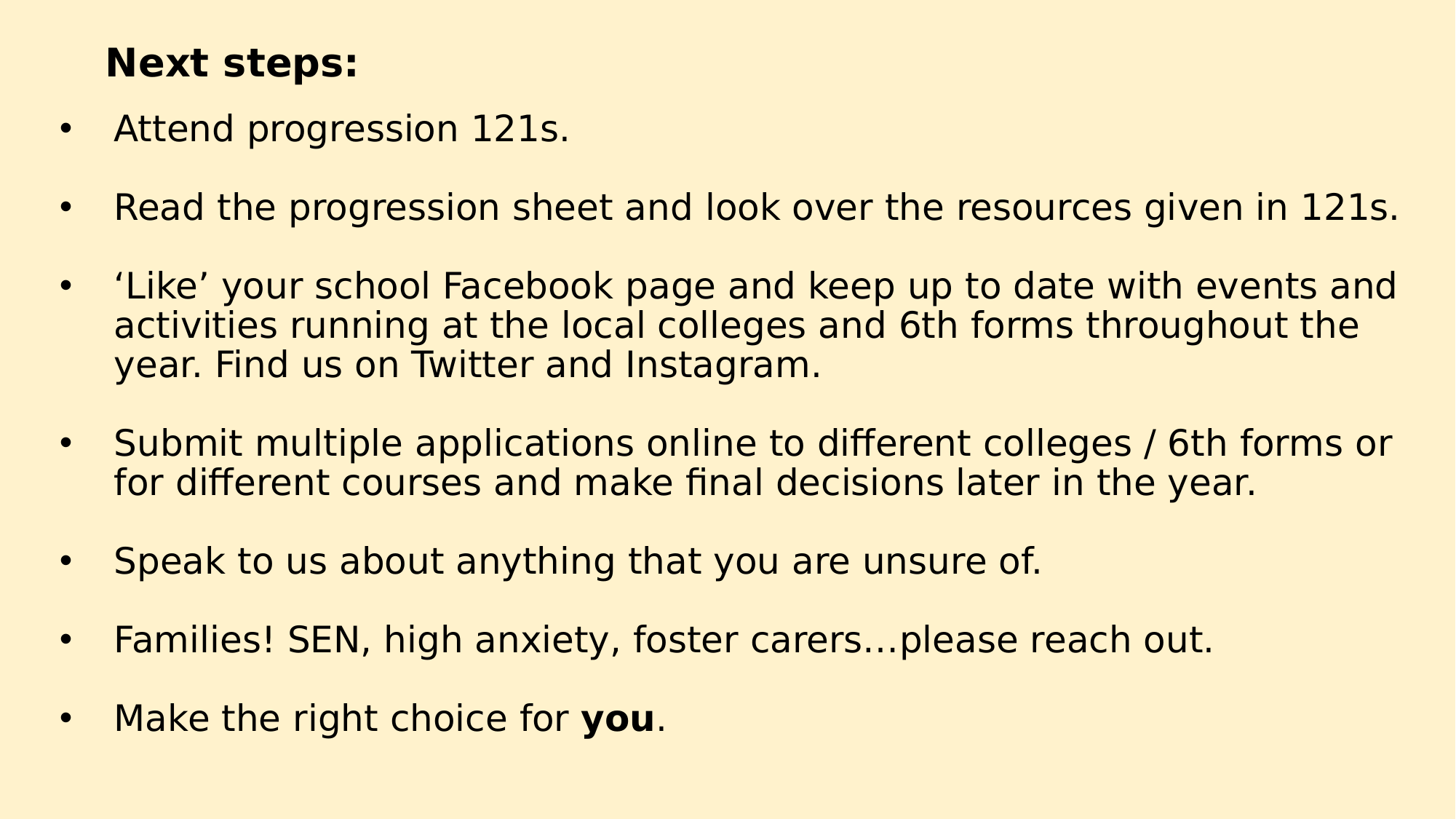

# Next steps:
Attend progression 121s.

Read the progression sheet and look over the resources given in 121s.

‘Like’ your school Facebook page and keep up to date with events and activities running at the local colleges and 6th forms throughout the year. Find us on Twitter and Instagram.

Submit multiple applications online to different colleges / 6th forms or for different courses and make final decisions later in the year.

Speak to us about anything that you are unsure of.

Families! SEN, high anxiety, foster carers…please reach out.

Make the right choice for you.